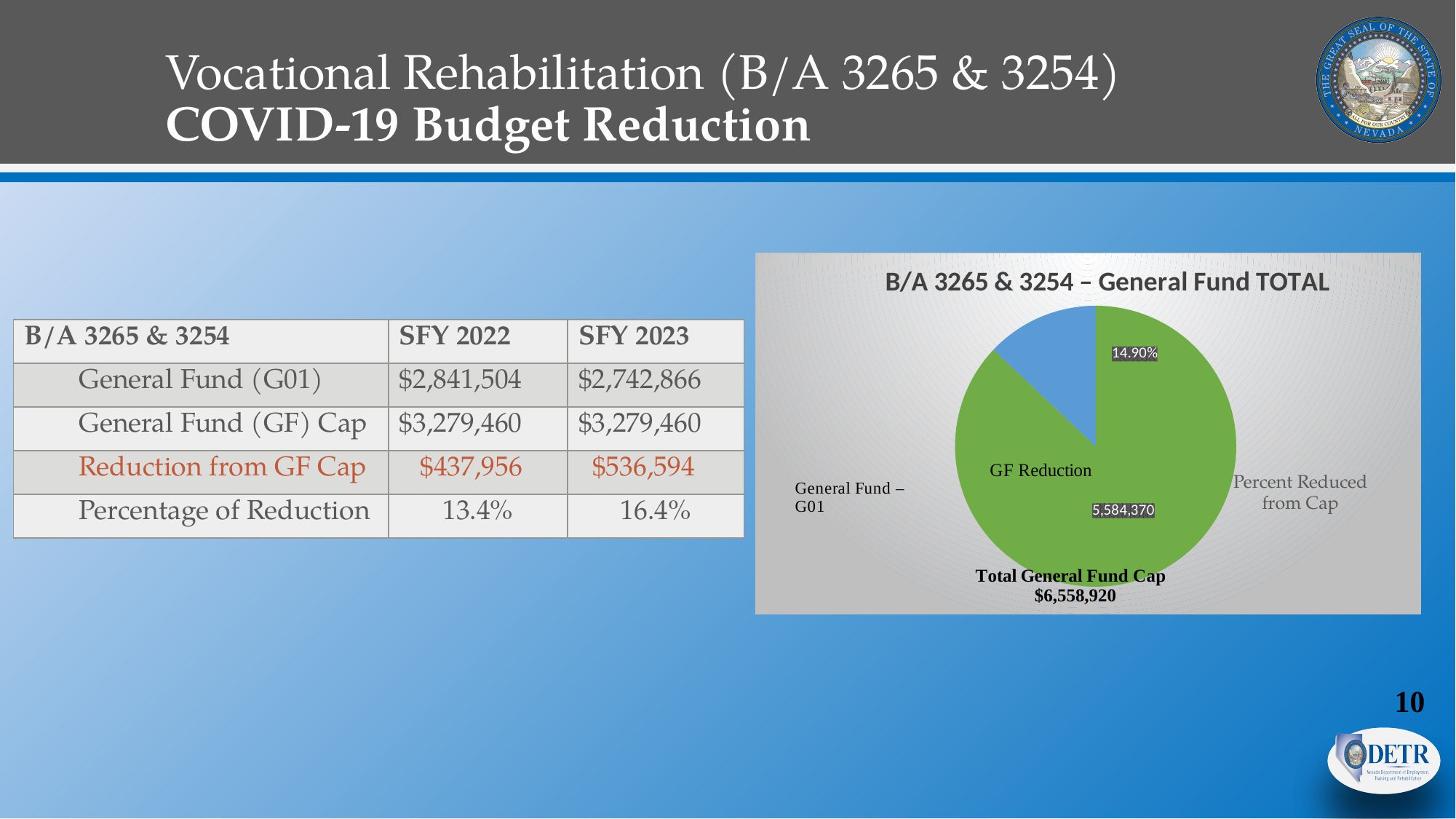

# Vocational Rehabilitation (B/A 3265 & 3254) COVID-19 Budget Reduction

[unsupported chart]

| B/A 3265 & 3254 | SFY 2022 | SFY 2023 |
| --- | --- | --- |
| General Fund (G01) | $2,841,504 | $2,742,866 |
| General Fund (GF) Cap | $3,279,460 | $3,279,460 |
| Reduction from GF Cap | $437,956 | $536,594 |
| Percentage of Reduction | 13.4% | 16.4% |
Percent Reduced from Cap
10